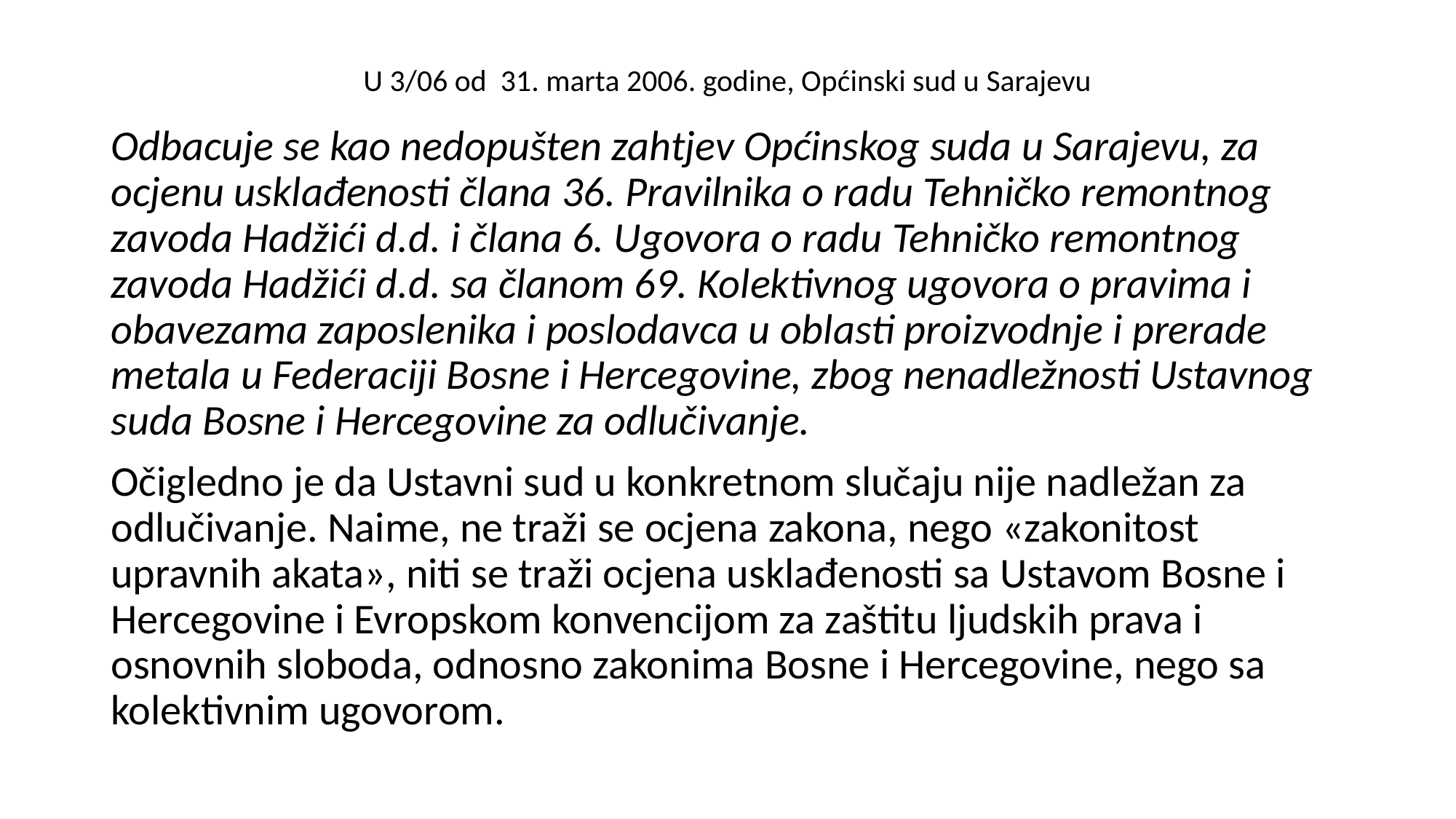

# U 3/06 od  31. marta 2006. godine, Općinski sud u Sarajevu
Odbacuje se kao nedopušten zahtjev Općinskog suda u Sarajevu, za ocjenu usklađenosti člana 36. Pravilnika o radu Tehničko remontnog zavoda Hadžići d.d. i člana 6. Ugovora o radu Tehničko remontnog zavoda Hadžići d.d. sa članom 69. Kolektivnog ugovora o pravima i obavezama zaposlenika i poslodavca u oblasti proizvodnje i prerade metala u Federaciji Bosne i Hercegovine, zbog nenadležnosti Ustavnog suda Bosne i Hercegovine za odlučivanje.
Očigledno je da Ustavni sud u konkretnom slučaju nije nadležan za odlučivanje. Naime, ne traži se ocjena zakona, nego «zakonitost upravnih akata», niti se traži ocjena usklađenosti sa Ustavom Bosne i Hercegovine i Evropskom konvencijom za zaštitu ljudskih prava i osnovnih sloboda, odnosno zakonima Bosne i Hercegovine, nego sa kolektivnim ugovorom.